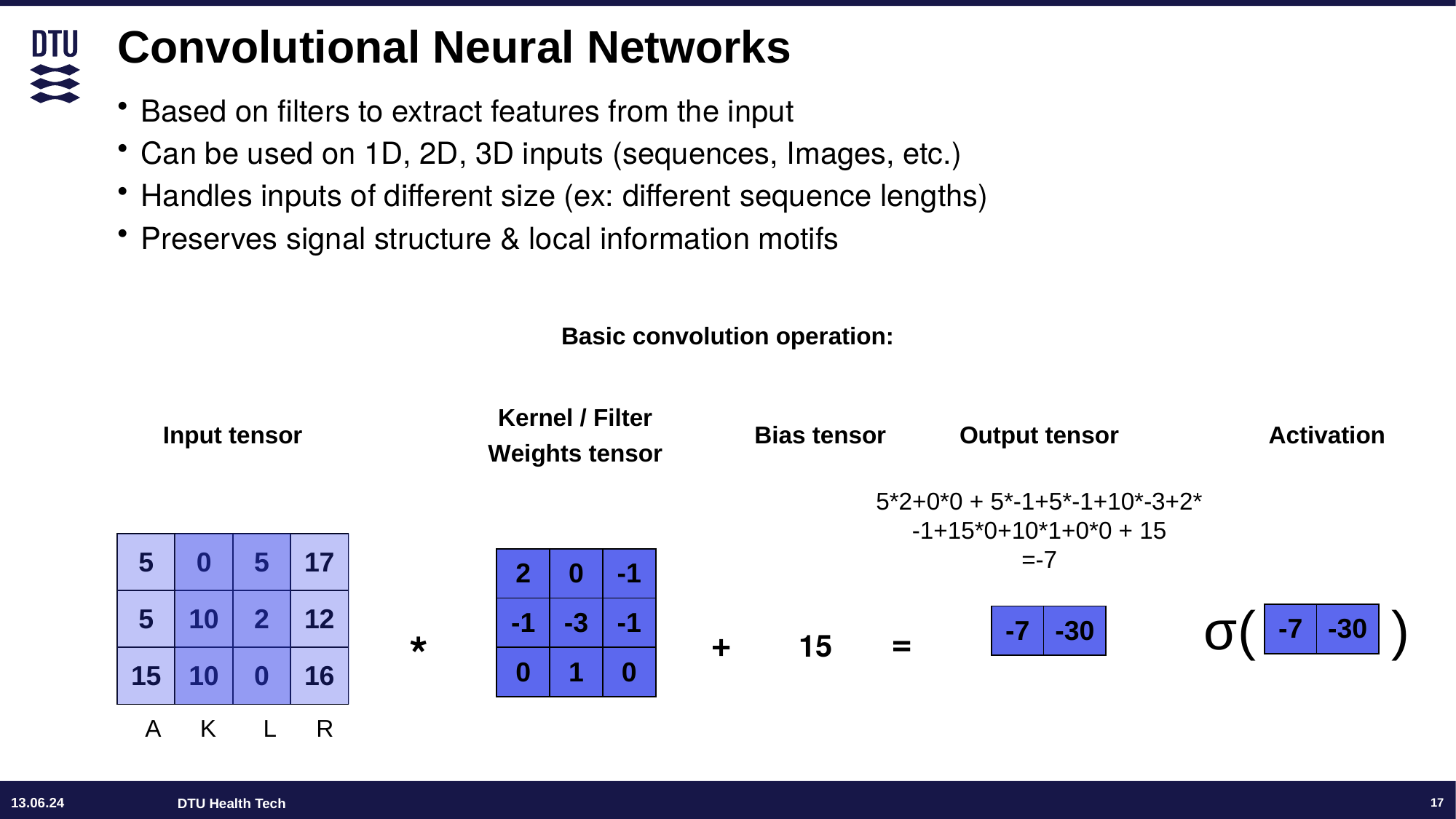

# Convolutional Neural Networks
Based on filters to extract features from the input
Can be used on 1D, 2D, 3D inputs (sequences, Images, etc.)
Handles inputs of different size (ex: different sequence lengths)
Preserves signal structure & local information motifs
Basic convolution operation:
Kernel / Filter
Weights tensor
Bias tensor
Output tensor
Activation
Input tensor
5*2+0*0 + 5*-1+5*-1+10*-3+2*
-1+15*0+10*1+0*0 + 15
=-7

| 5 | 0 | 5 | 17 |
| --- | --- | --- | --- |
| 5 | 10 | 2 | 12 |
| 15 | 10 | 0 | 16 |
| 2 | 0 | -1 |
| --- | --- | --- |
| -1 | -3 | -1 |
| 0 | 1 | 0 |
σ(         )
| -7 | -30 |
| --- | --- |
| -7 | -30 |
| --- | --- |
=
+
15
*
A      K       L      R
13.06.24
17